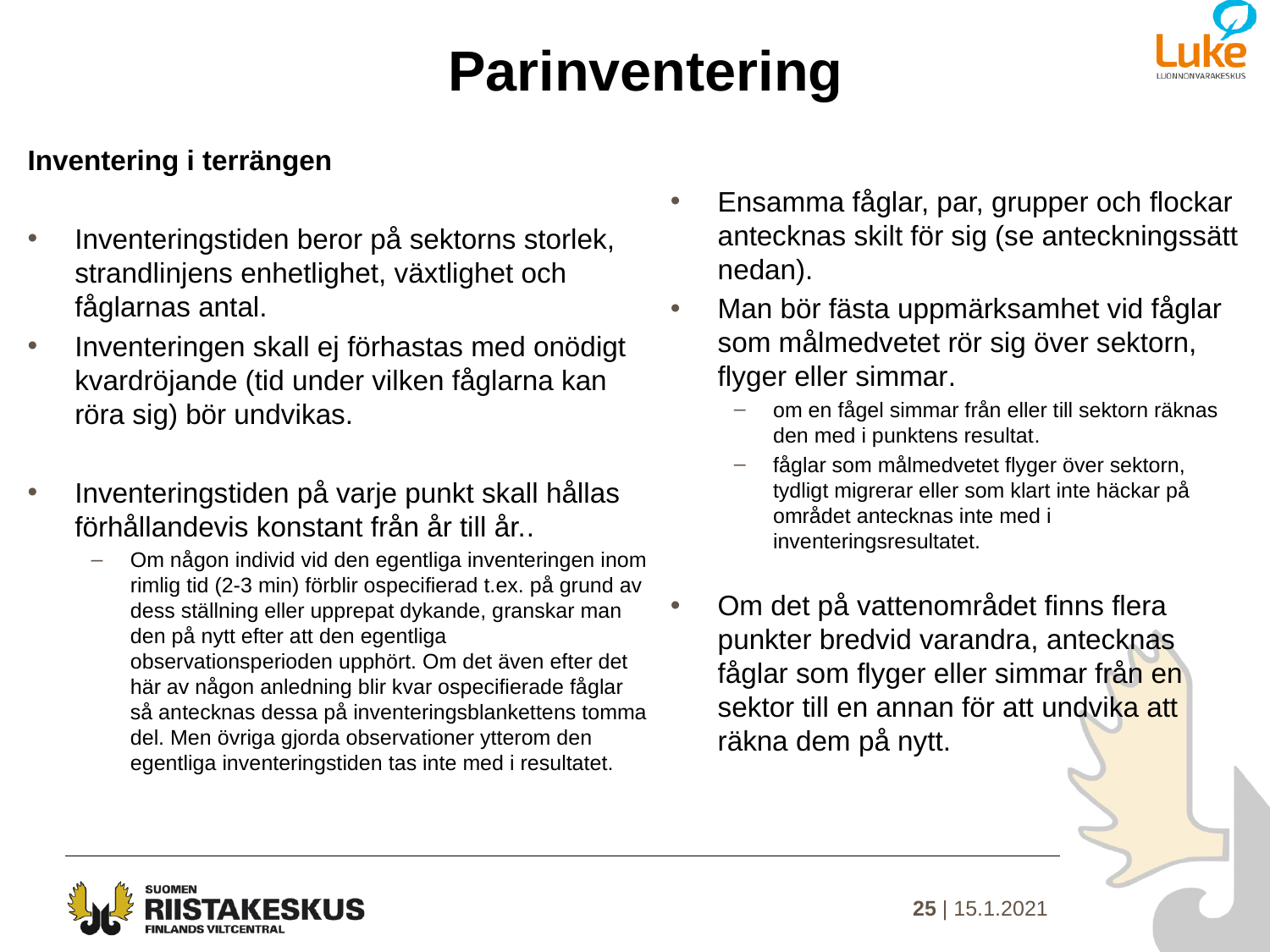

# Parinventering
Inventering i terrängen

Inventeringstiden beror på sektorns storlek, strandlinjens enhetlighet, växtlighet och fåglarnas antal.
Inventeringen skall ej förhastas med onödigt kvardröjande (tid under vilken fåglarna kan röra sig) bör undvikas.

Inventeringstiden på varje punkt skall hållas förhållandevis konstant från år till år..
Om någon individ vid den egentliga inventeringen inom rimlig tid (2-3 min) förblir ospecifierad t.ex. på grund av dess ställning eller upprepat dykande, granskar man den på nytt efter att den egentliga observationsperioden upphört. Om det även efter det här av någon anledning blir kvar ospecifierade fåglar så antecknas dessa på inventeringsblankettens tomma del. Men övriga gjorda observationer ytterom den egentliga inventeringstiden tas inte med i resultatet.

Ensamma fåglar, par, grupper och flockar antecknas skilt för sig (se anteckningssätt nedan).
Man bör fästa uppmärksamhet vid fåglar som målmedvetet rör sig över sektorn, flyger eller simmar.
om en fågel simmar från eller till sektorn räknas den med i punktens resultat.
fåglar som målmedvetet flyger över sektorn, tydligt migrerar eller som klart inte häckar på området antecknas inte med i inventeringsresultatet.

Om det på vattenområdet finns flera punkter bredvid varandra, antecknas fåglar som flyger eller simmar från en sektor till en annan för att undvika att räkna dem på nytt.

25 | 15.1.2021